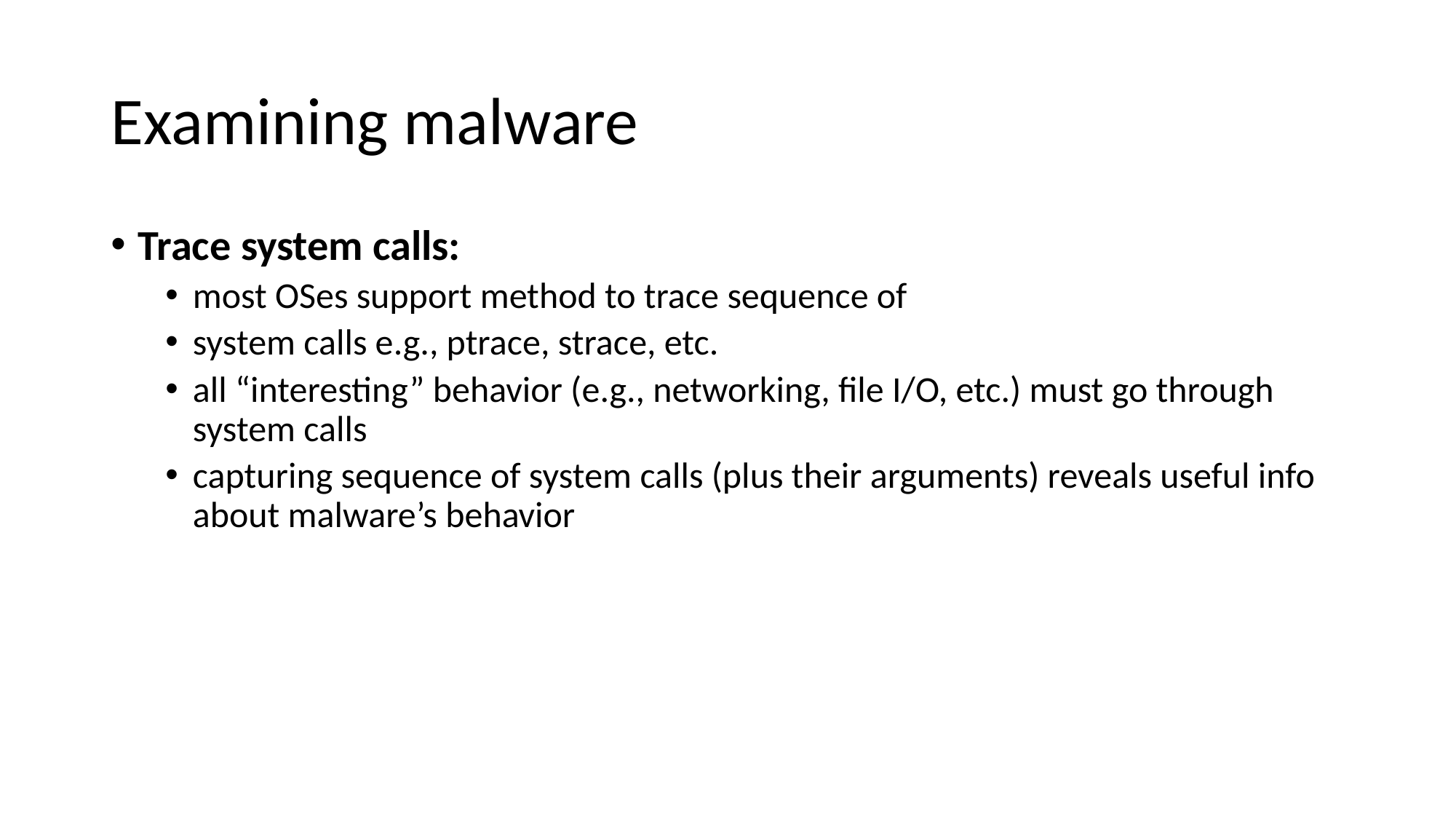

# Examining malware
Trace system calls:
most OSes support method to trace sequence of
system calls e.g., ptrace, strace, etc.
all “interesting” behavior (e.g., networking, file I/O, etc.) must go through system calls
capturing sequence of system calls (plus their arguments) reveals useful info about malware’s behavior